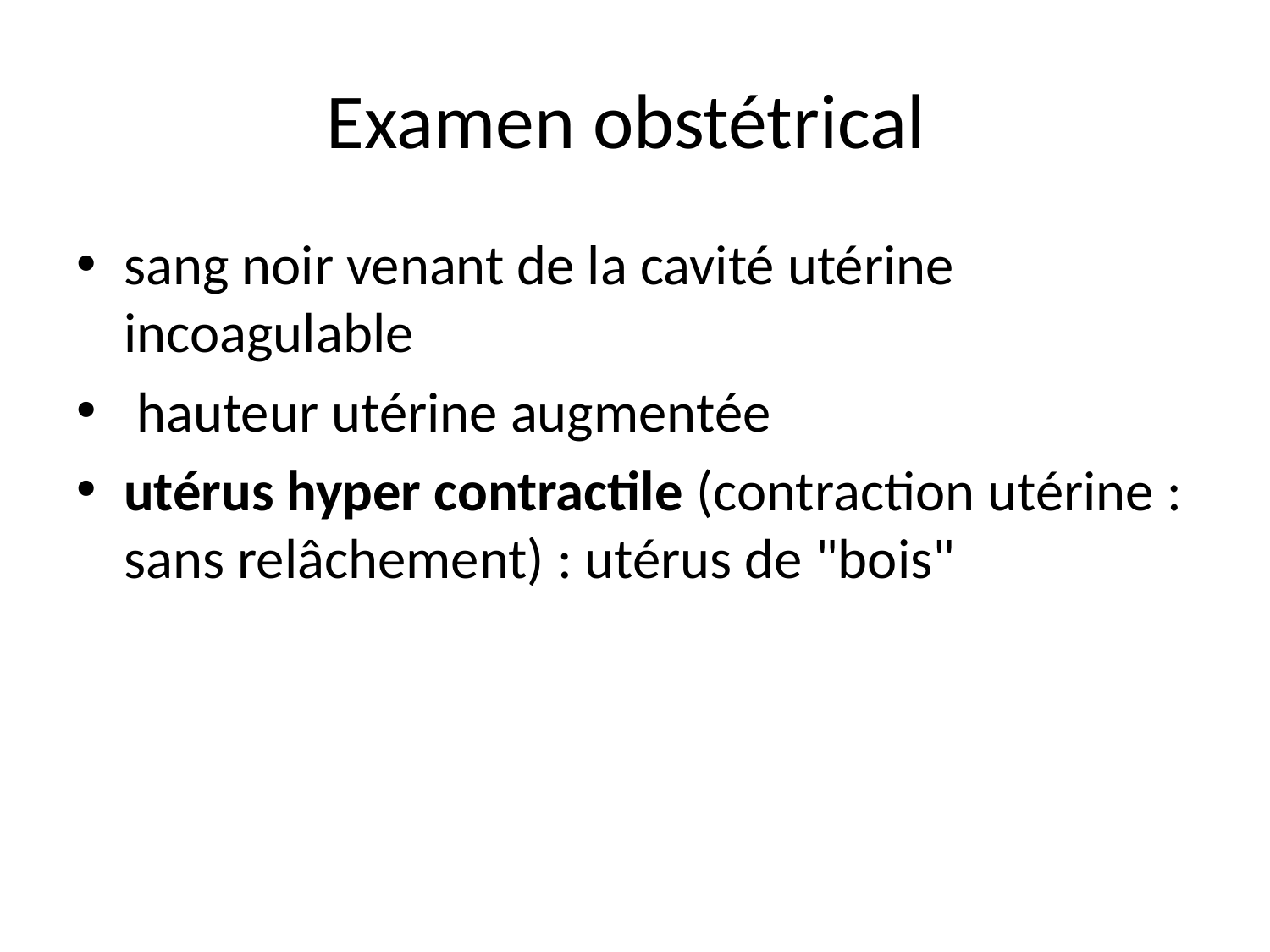

# Examen obstétrical
sang noir venant de la cavité utérine incoagulable
 hauteur utérine augmentée
utérus hyper contractile (contraction utérine : sans relâchement) : utérus de "bois"